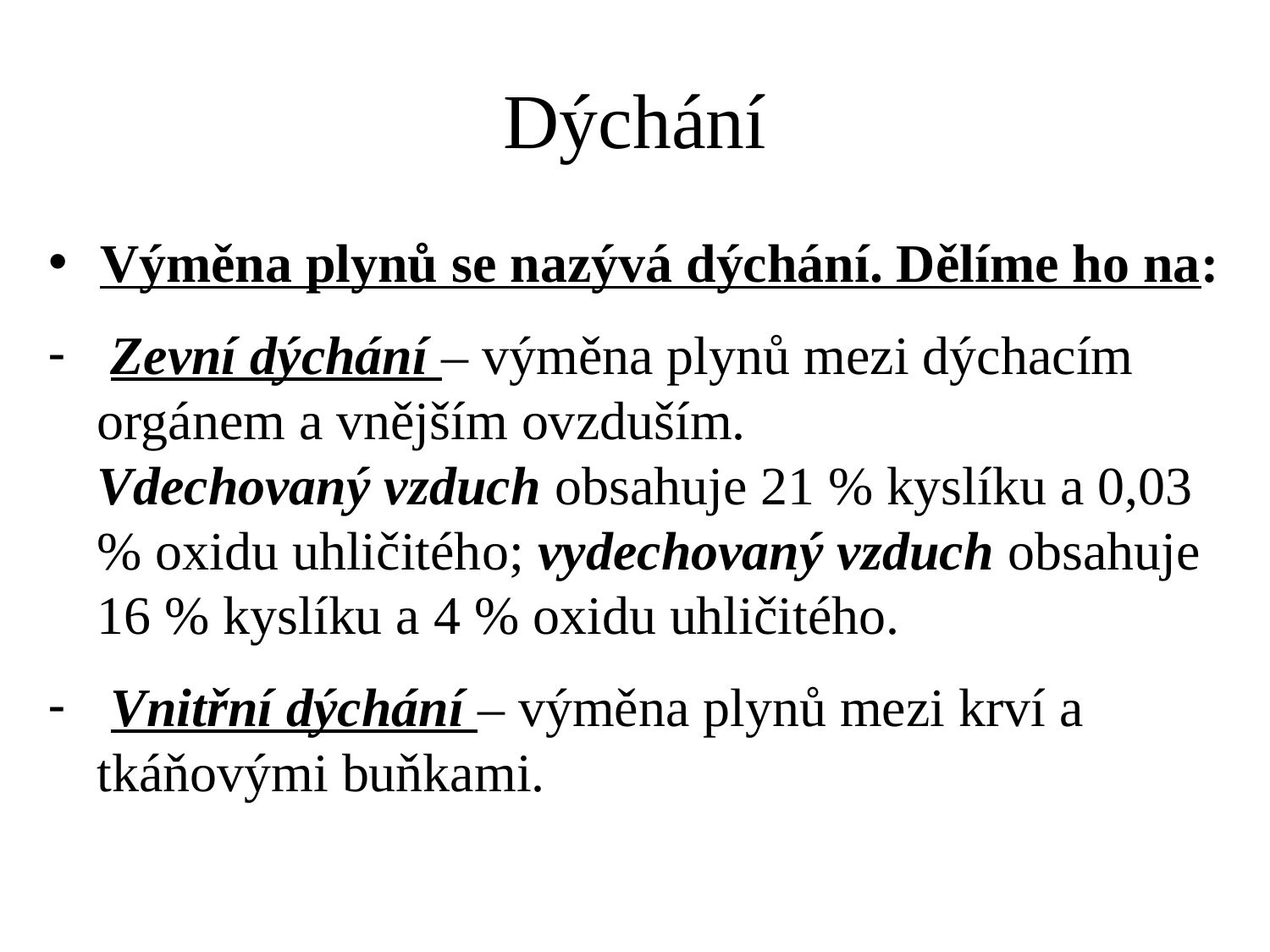

# Dýchání
Výměna plynů se nazývá dýchání. Dělíme ho na:
 Zevní dýchání – výměna plynů mezi dýchacím orgánem a vnějším ovzduším.
Vdechovaný vzduch obsahuje 21 % kyslíku a 0,03 % oxidu uhličitého; vydechovaný vzduch obsahuje 16 % kyslíku a 4 % oxidu uhličitého.
 Vnitřní dýchání – výměna plynů mezi krví a tkáňovými buňkami.